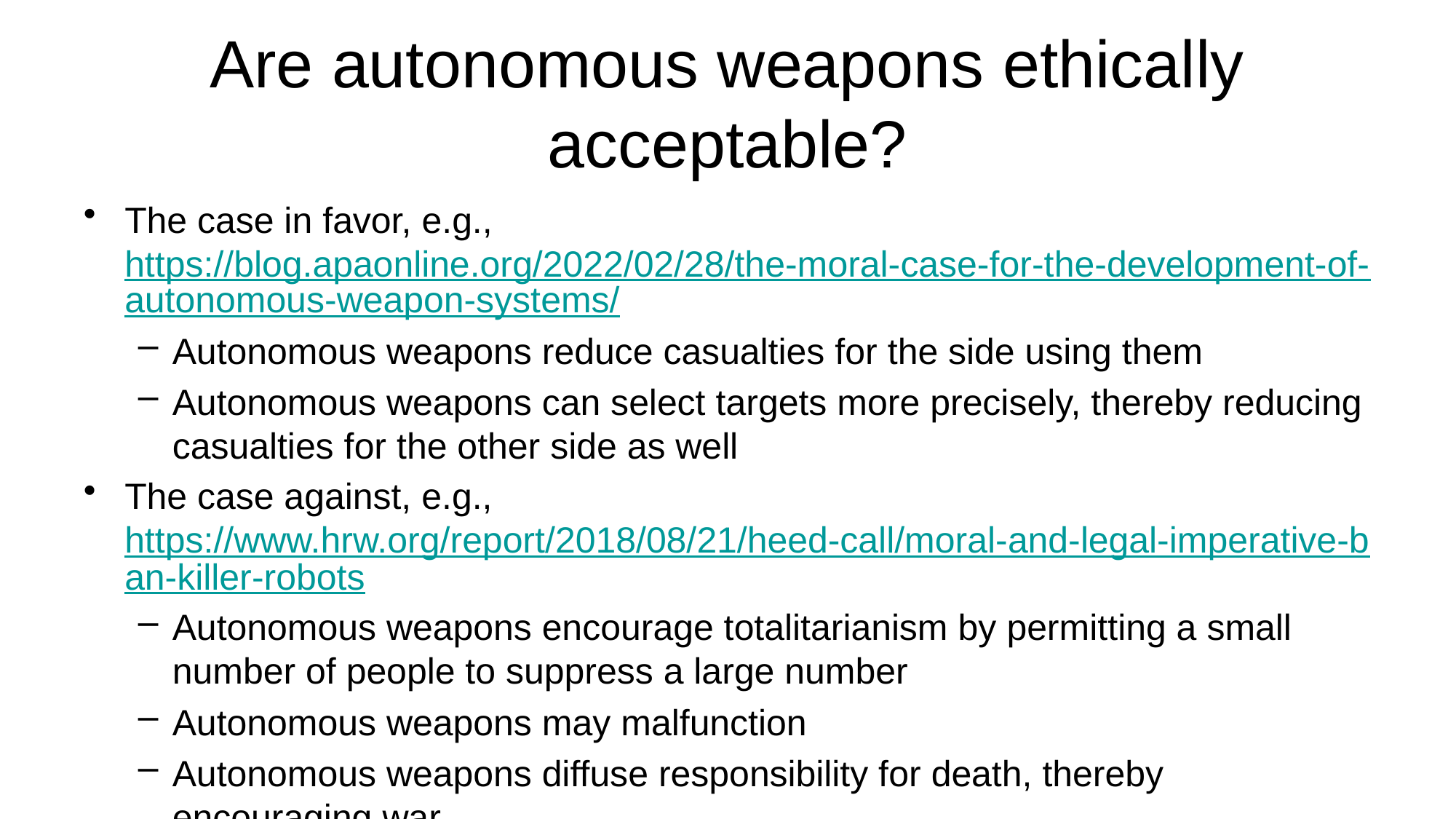

# Are autonomous weapons ethically acceptable?
The case in favor, e.g., https://blog.apaonline.org/2022/02/28/the-moral-case-for-the-development-of-autonomous-weapon-systems/
Autonomous weapons reduce casualties for the side using them
Autonomous weapons can select targets more precisely, thereby reducing casualties for the other side as well
The case against, e.g., https://www.hrw.org/report/2018/08/21/heed-call/moral-and-legal-imperative-ban-killer-robots
Autonomous weapons encourage totalitarianism by permitting a small number of people to suppress a large number
Autonomous weapons may malfunction
Autonomous weapons diffuse responsibility for death, thereby encouraging war